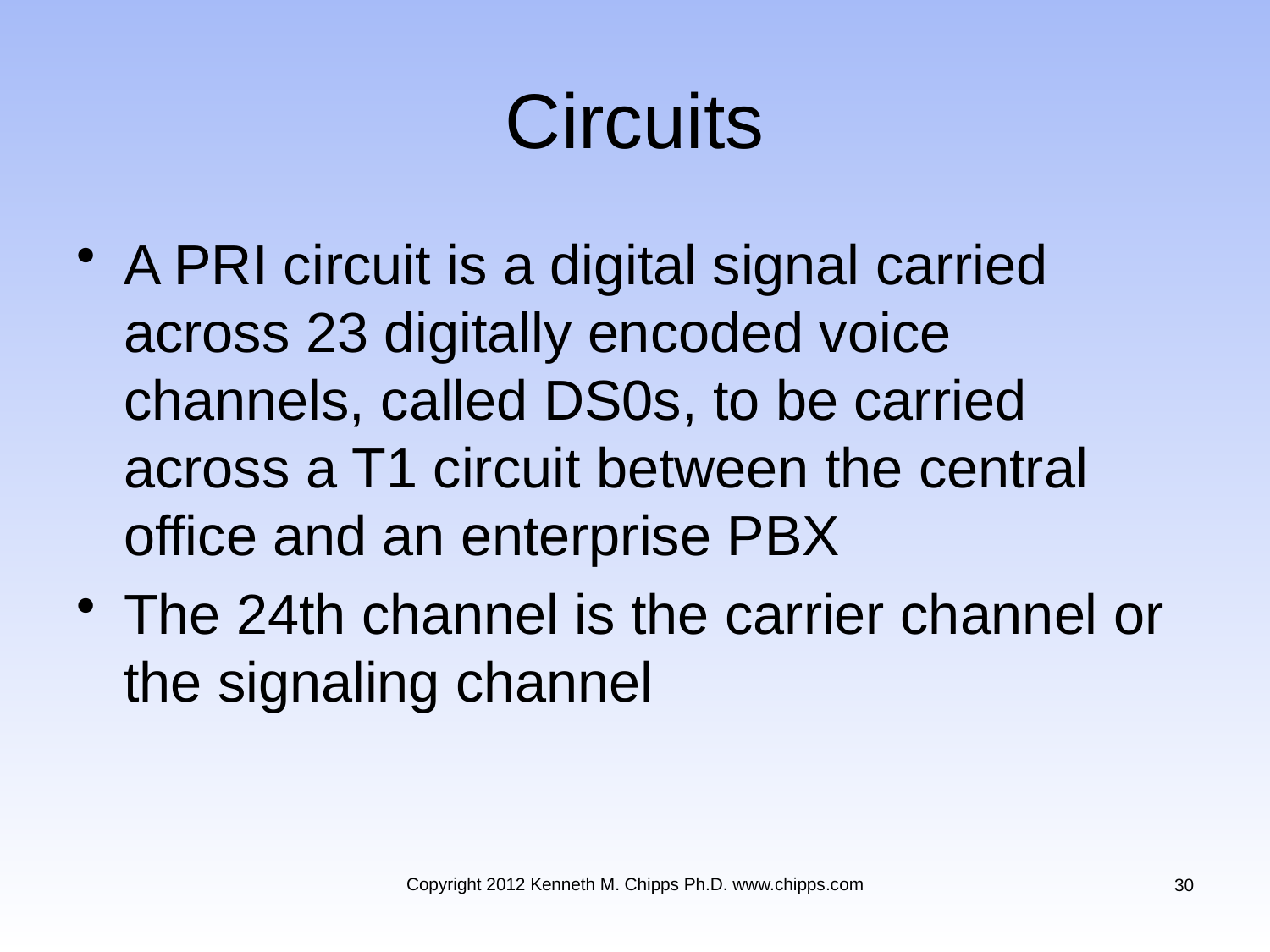

# Circuits
A PRI circuit is a digital signal carried across 23 digitally encoded voice channels, called DS0s, to be carried across a T1 circuit between the central office and an enterprise PBX
The 24th channel is the carrier channel or the signaling channel
Copyright 2012 Kenneth M. Chipps Ph.D. www.chipps.com
30